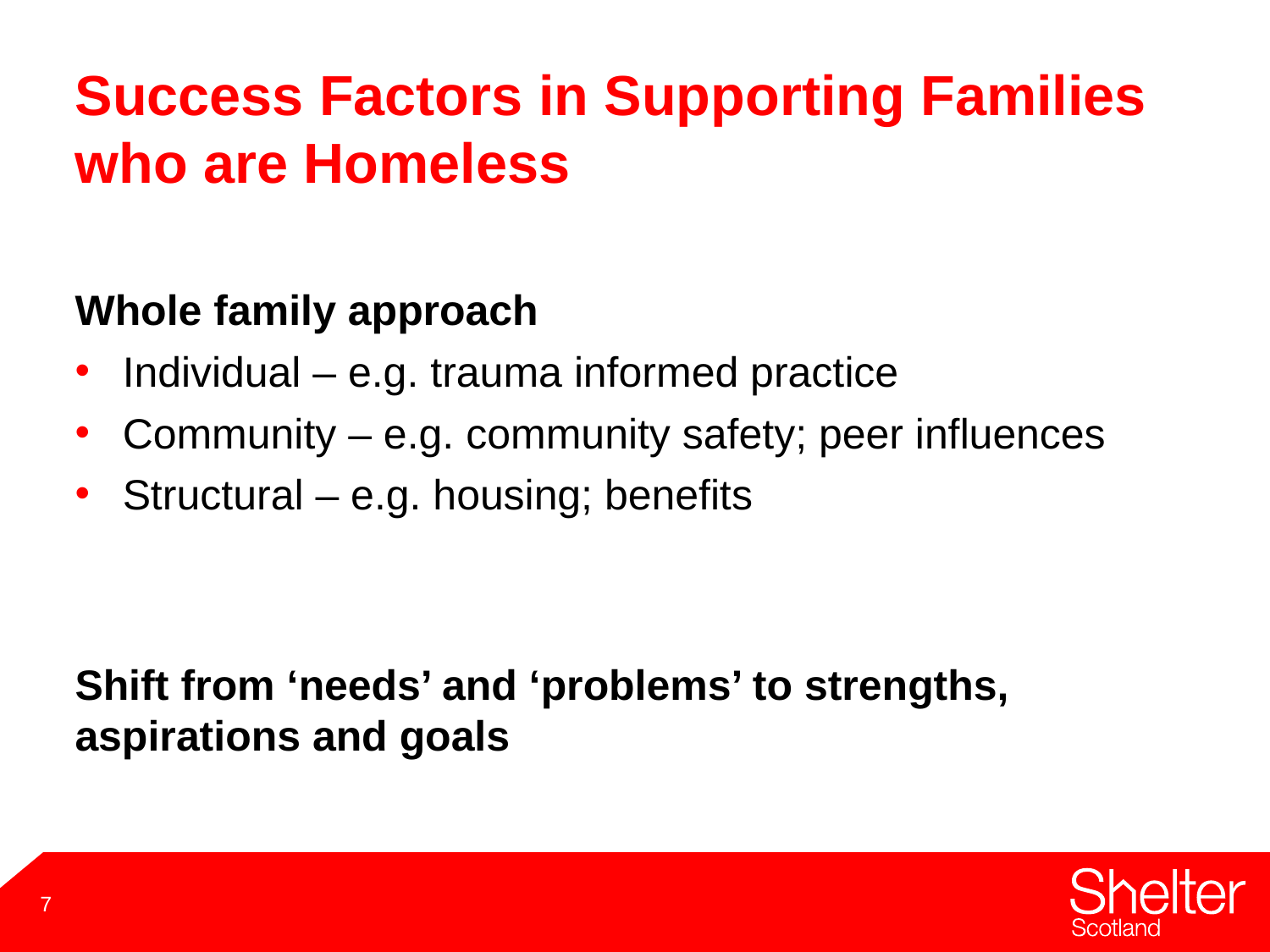

# Success Factors in Supporting Families who are Homeless

Whole family approach
Individual – e.g. trauma informed practice
Community – e.g. community safety; peer influences
Structural – e.g. housing; benefits

Shift from ‘needs’ and ‘problems’ to strengths, aspirations and goals

7